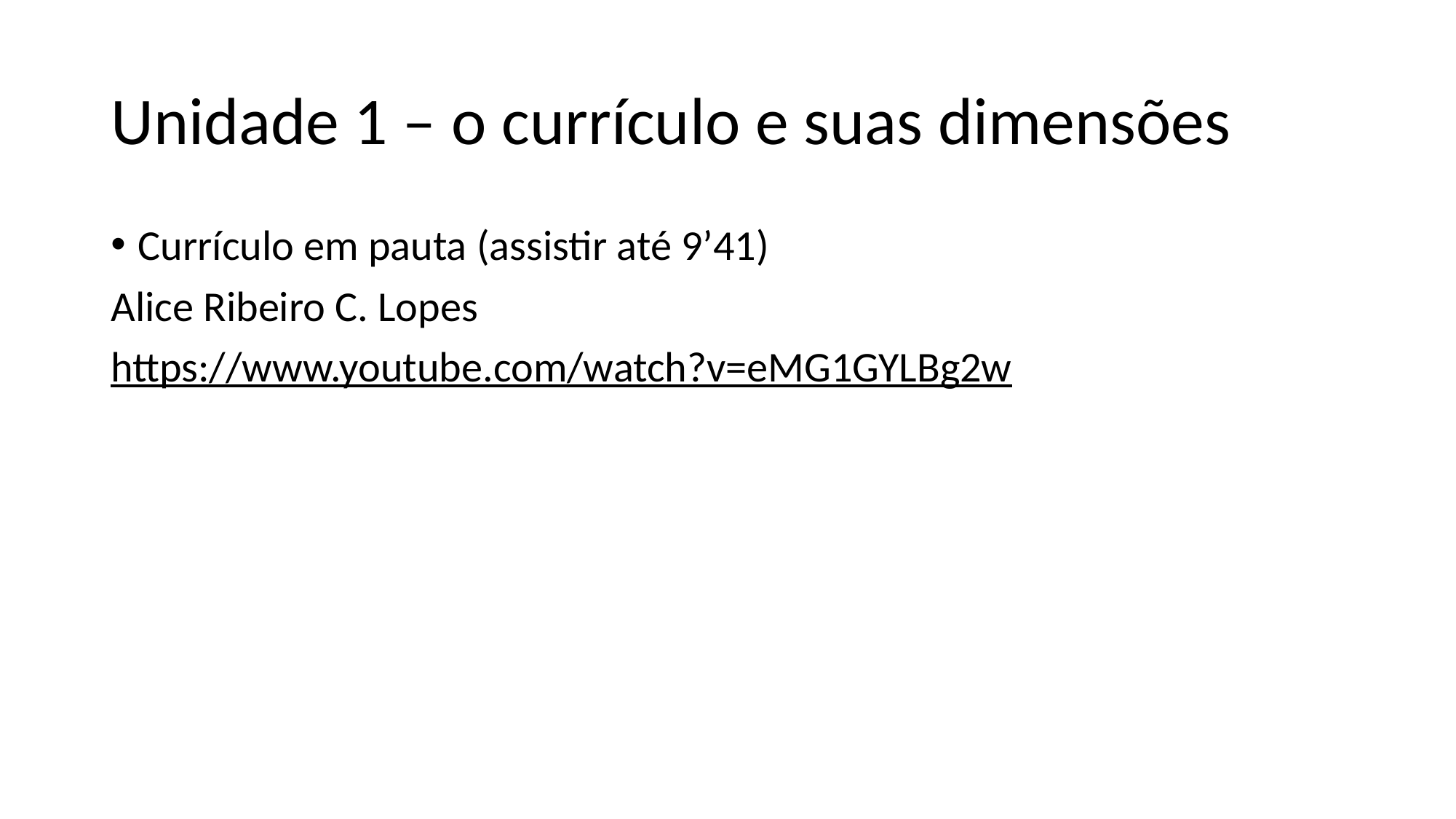

# Unidade 1 – o currículo e suas dimensões
Currículo em pauta (assistir até 9’41)
Alice Ribeiro C. Lopes
https://www.youtube.com/watch?v=eMG1GYLBg2w